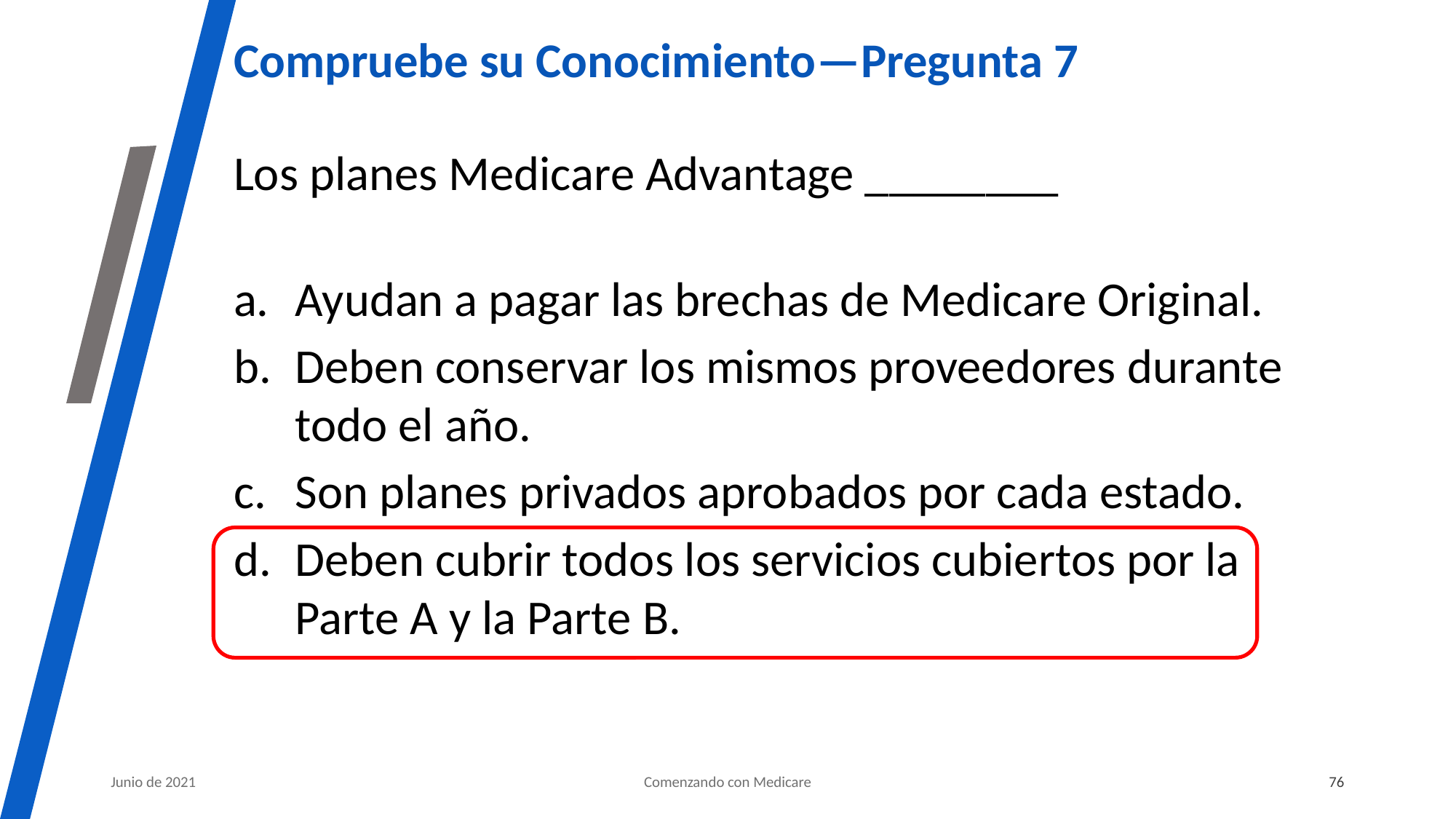

# Compruebe su Conocimiento—Pregunta 7
Los planes Medicare Advantage ________
Ayudan a pagar las brechas de Medicare Original.
Deben conservar los mismos proveedores durante todo el año.
Son planes privados aprobados por cada estado.
Deben cubrir todos los servicios cubiertos por la Parte A y la Parte B.

Junio de 2021
Comenzando con Medicare